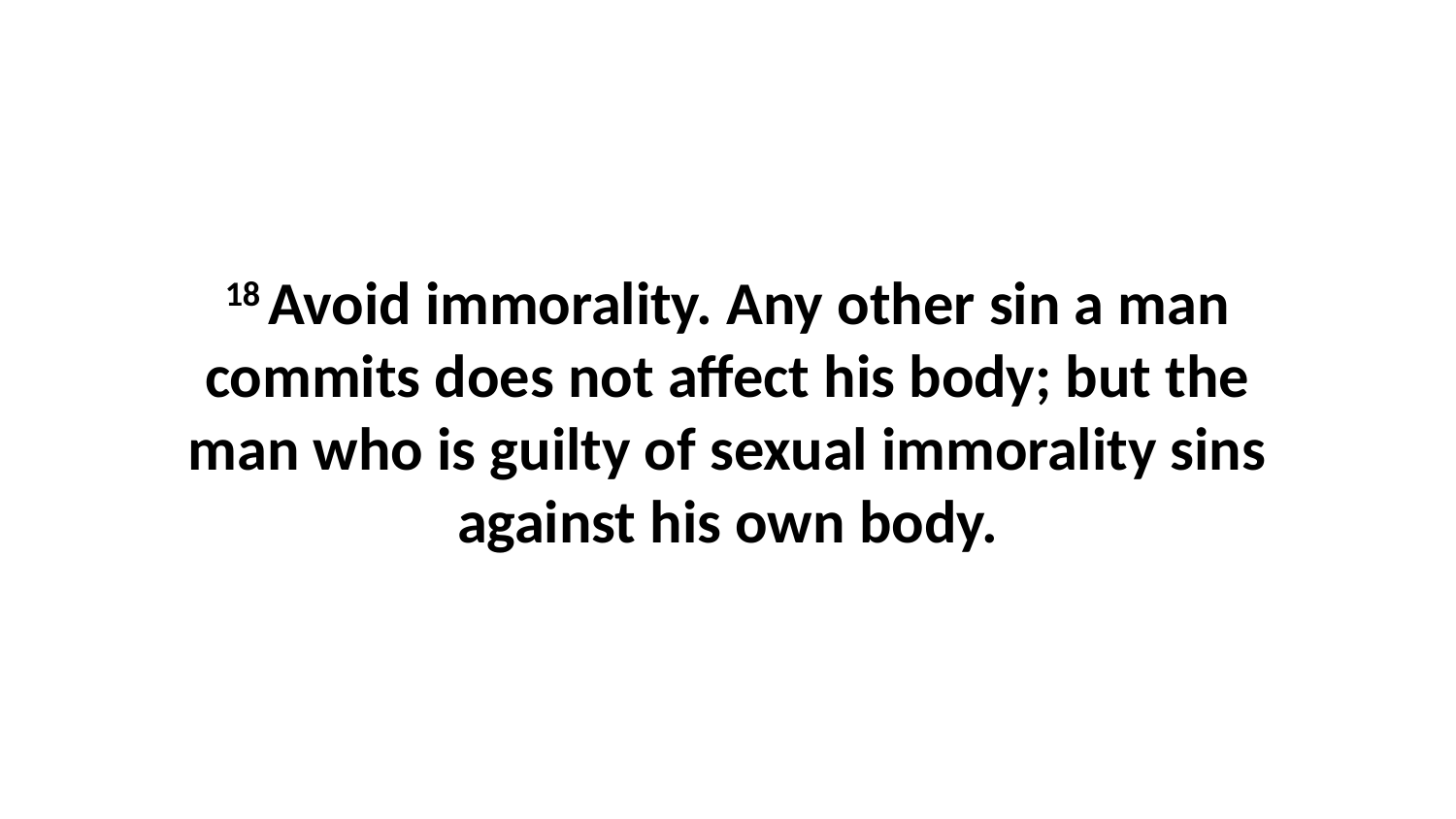

18 Avoid immorality. Any other sin a man commits does not affect his body; but the man who is guilty of sexual immorality sins against his own body.